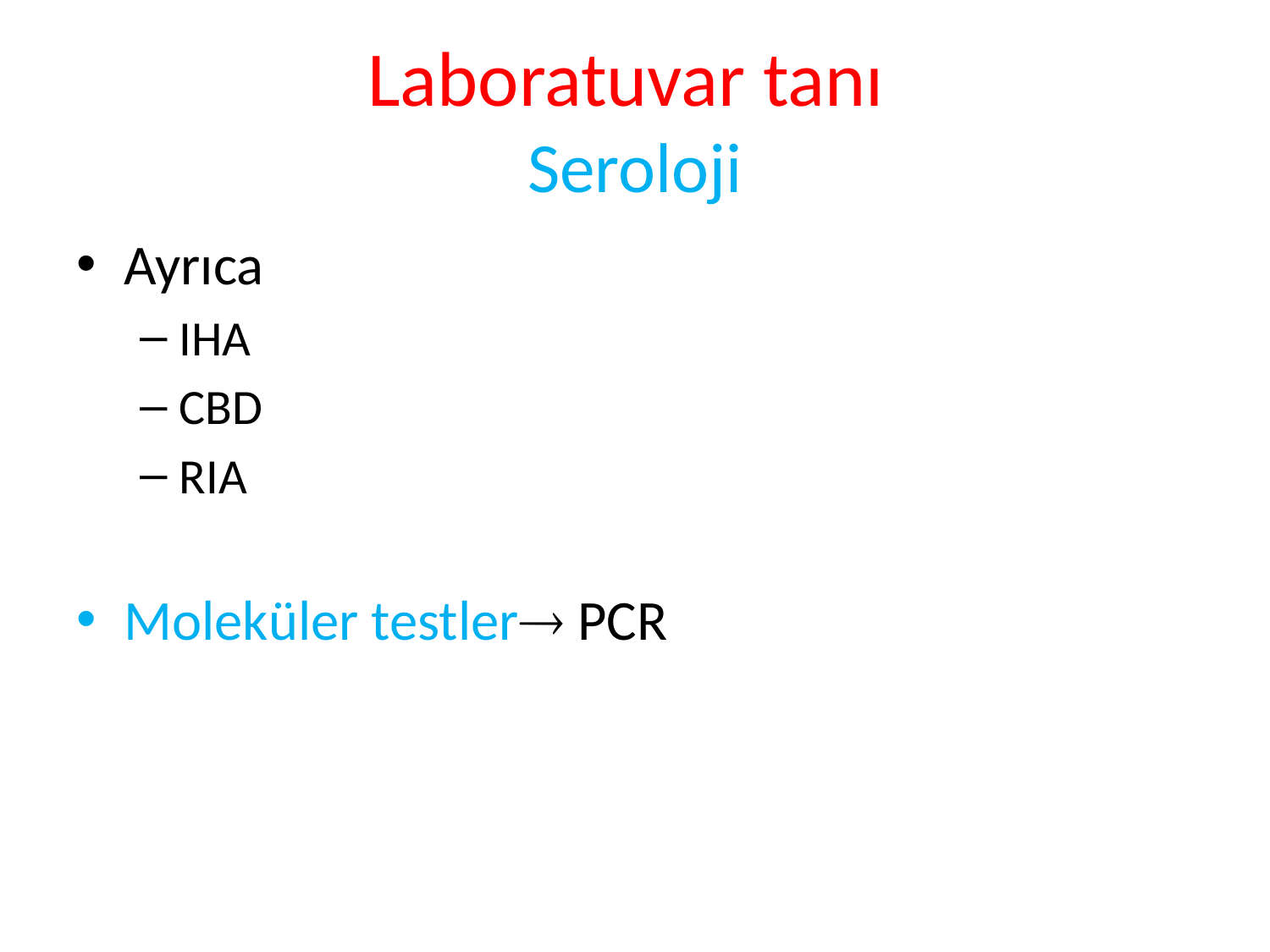

# Laboratuvar tanı Seroloji
Ayrıca
IHA
CBD
RIA

Moleküler testler→ PCR